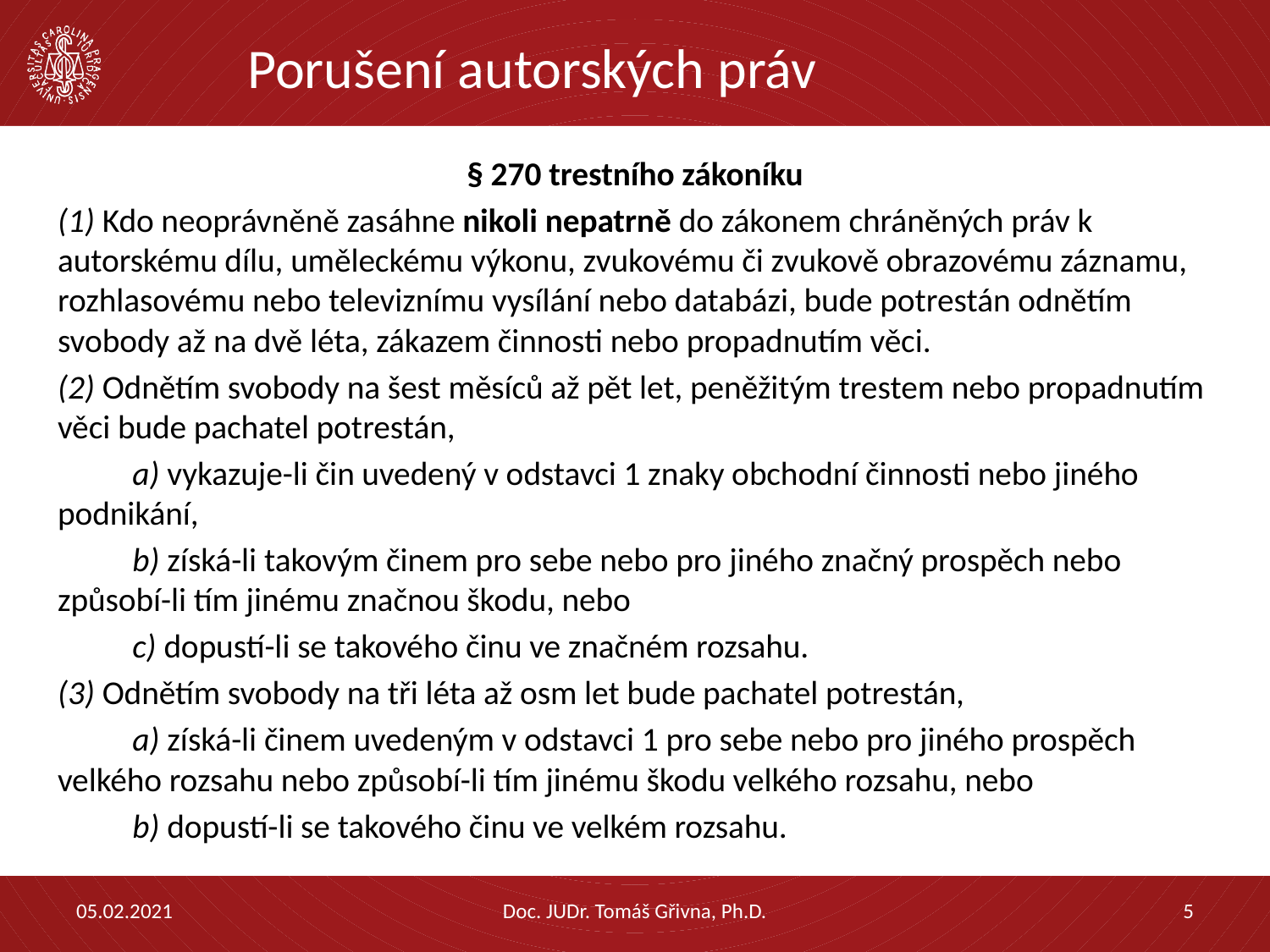

# Porušení autorských práv
§ 270 trestního zákoníku
(1) Kdo neoprávněně zasáhne nikoli nepatrně do zákonem chráněných práv k autorskému dílu, uměleckému výkonu, zvukovému či zvukově obrazovému záznamu, rozhlasovému nebo televiznímu vysílání nebo databázi, bude potrestán odnětím svobody až na dvě léta, zákazem činnosti nebo propadnutím věci.
(2) Odnětím svobody na šest měsíců až pět let, peněžitým trestem nebo propadnutím věci bude pachatel potrestán,
	a) vykazuje-li čin uvedený v odstavci 1 znaky obchodní činnosti nebo jiného podnikání,
	b) získá-li takovým činem pro sebe nebo pro jiného značný prospěch nebo způsobí-li tím jinému značnou škodu, nebo
	c) dopustí-li se takového činu ve značném rozsahu.
(3) Odnětím svobody na tři léta až osm let bude pachatel potrestán,
	a) získá-li činem uvedeným v odstavci 1 pro sebe nebo pro jiného prospěch velkého rozsahu nebo způsobí-li tím jinému škodu velkého rozsahu, nebo
	b) dopustí-li se takového činu ve velkém rozsahu.
05.02.2021
Doc. JUDr. Tomáš Gřivna, Ph.D.
5